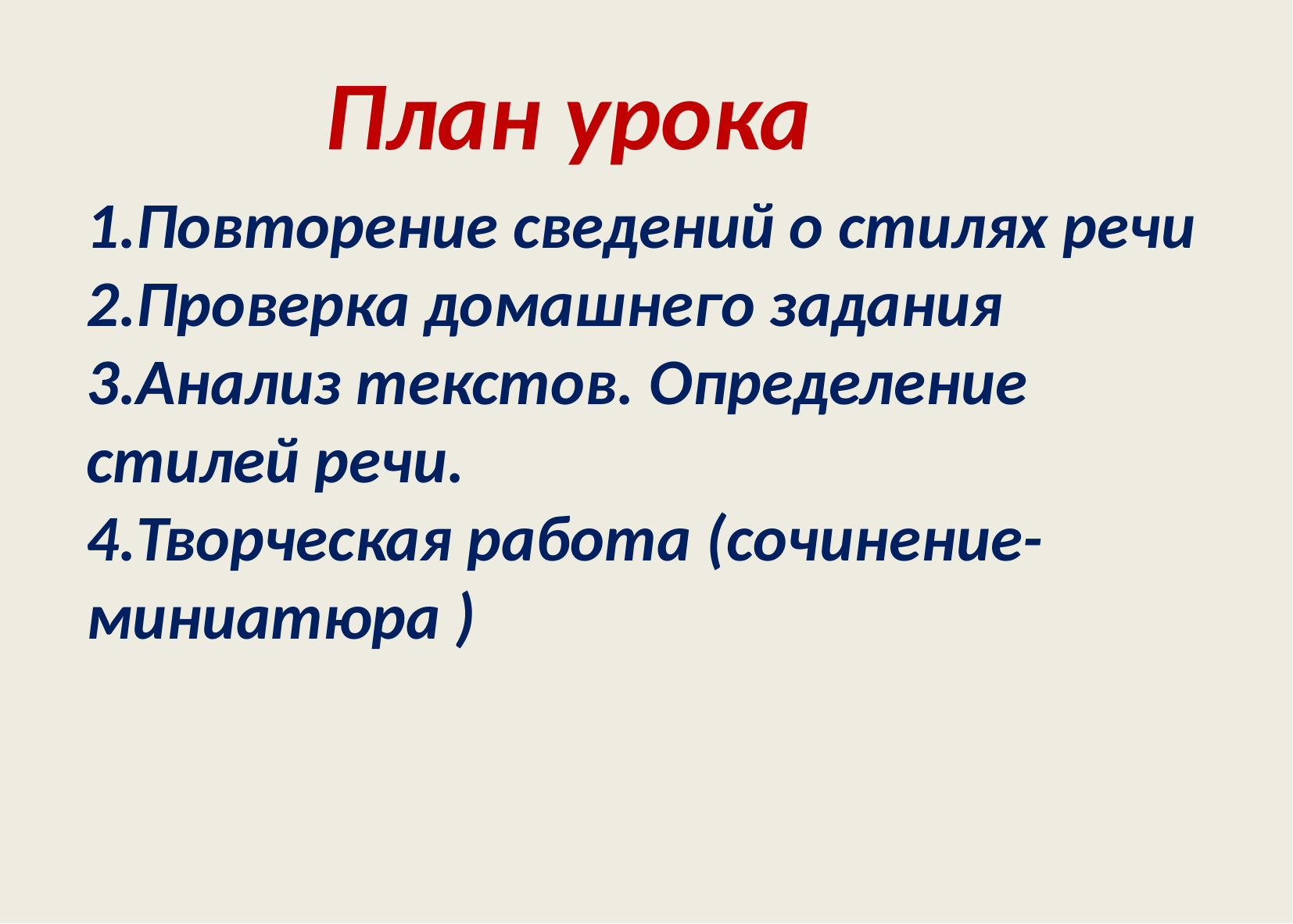

План урока
#
1.Повторение сведений о стилях речи
2.Проверка домашнего задания 3.Анализ текстов. Определение стилей речи.
4.Творческая работа (сочинение-миниатюра )